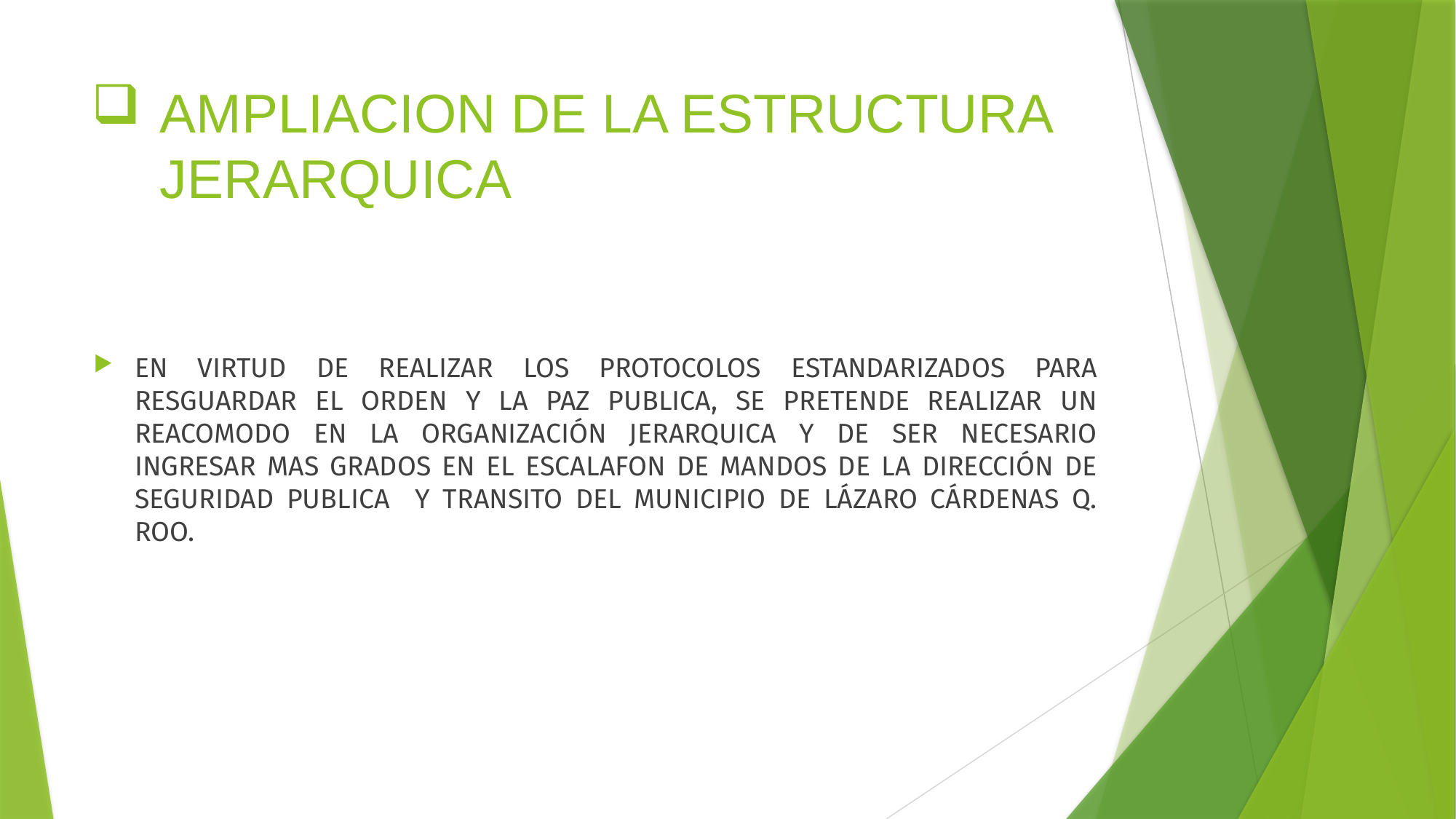

# AMPLIACION DE LA ESTRUCTURA JERARQUICA
EN VIRTUD DE REALIZAR LOS PROTOCOLOS ESTANDARIZADOS PARA RESGUARDAR EL ORDEN Y LA PAZ PUBLICA, SE PRETENDE REALIZAR UN REACOMODO EN LA ORGANIZACIÓN JERARQUICA Y DE SER NECESARIO INGRESAR MAS GRADOS EN EL ESCALAFON DE MANDOS DE LA DIRECCIÓN DE SEGURIDAD PUBLICA  Y TRANSITO DEL MUNICIPIO DE LÁZARO CÁRDENAS Q. ROO.